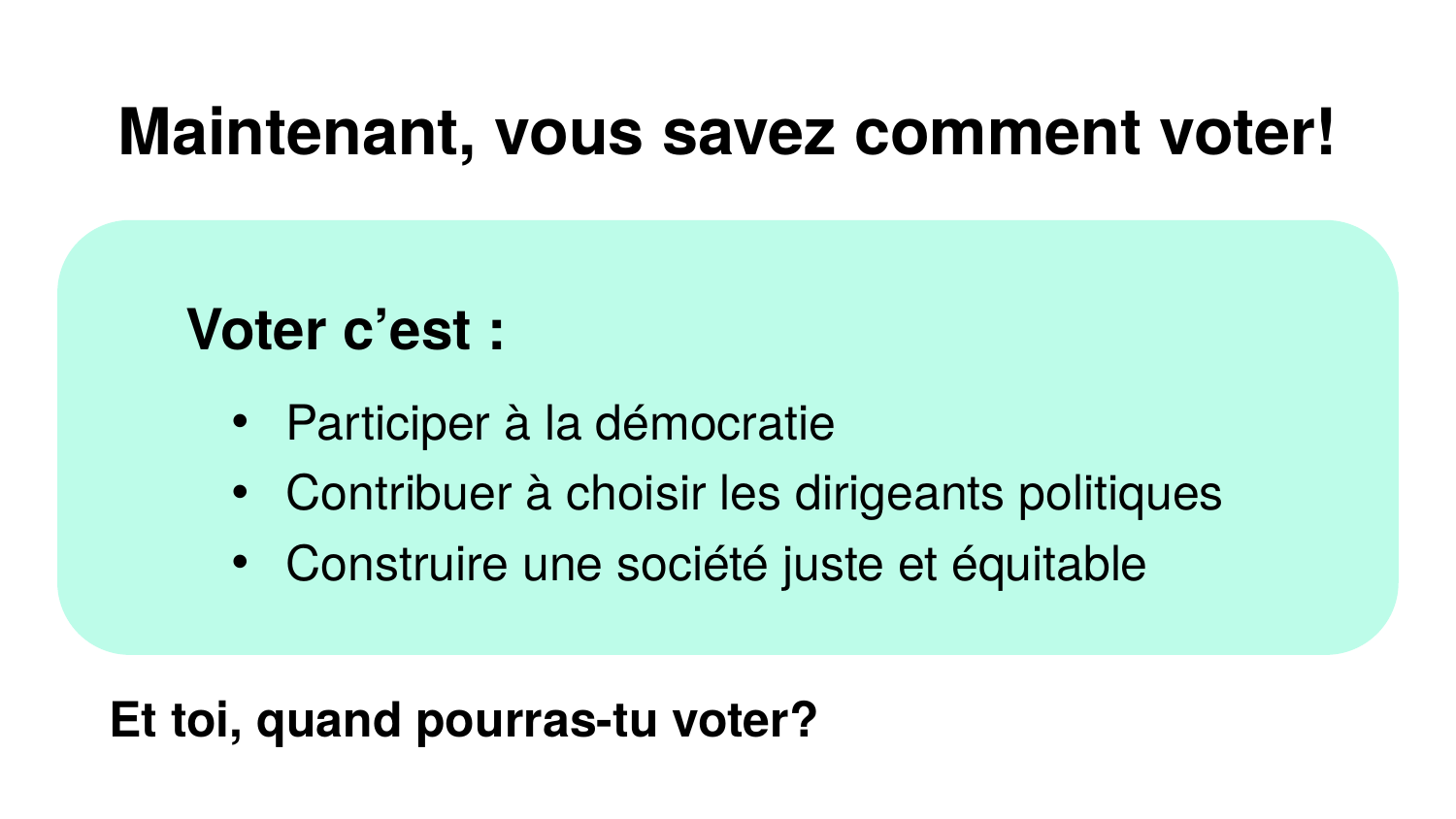

Maintenant, vous savez comment voter!

Participer à la démocratie
Contribuer à choisir les dirigeants politiques
Construire une société juste et équitable
Voter c’est :
Et toi, quand pourras-tu voter?